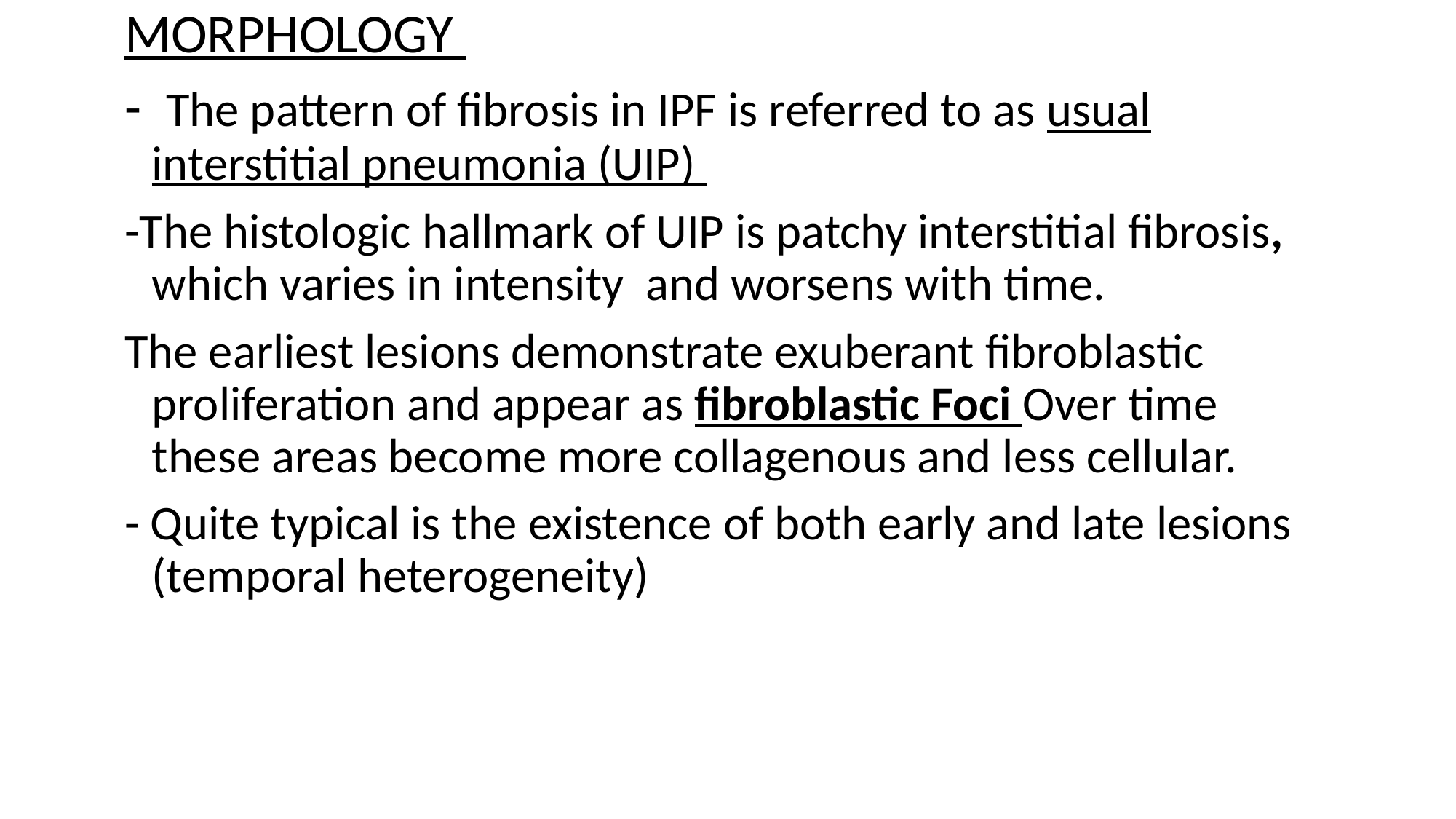

MORPHOLOGY
-  The pattern of fibrosis in IPF is referred to as usual interstitial pneumonia (UIP)
-The histologic hallmark of UIP is patchy interstitial fibrosis, which varies in intensity  and worsens with time.
The earliest lesions demonstrate exuberant fibroblastic proliferation and appear as fibroblastic Foci Over time these areas become more collagenous and less cellular.
- Quite typical is the existence of both early and late lesions (temporal heterogeneity)

12